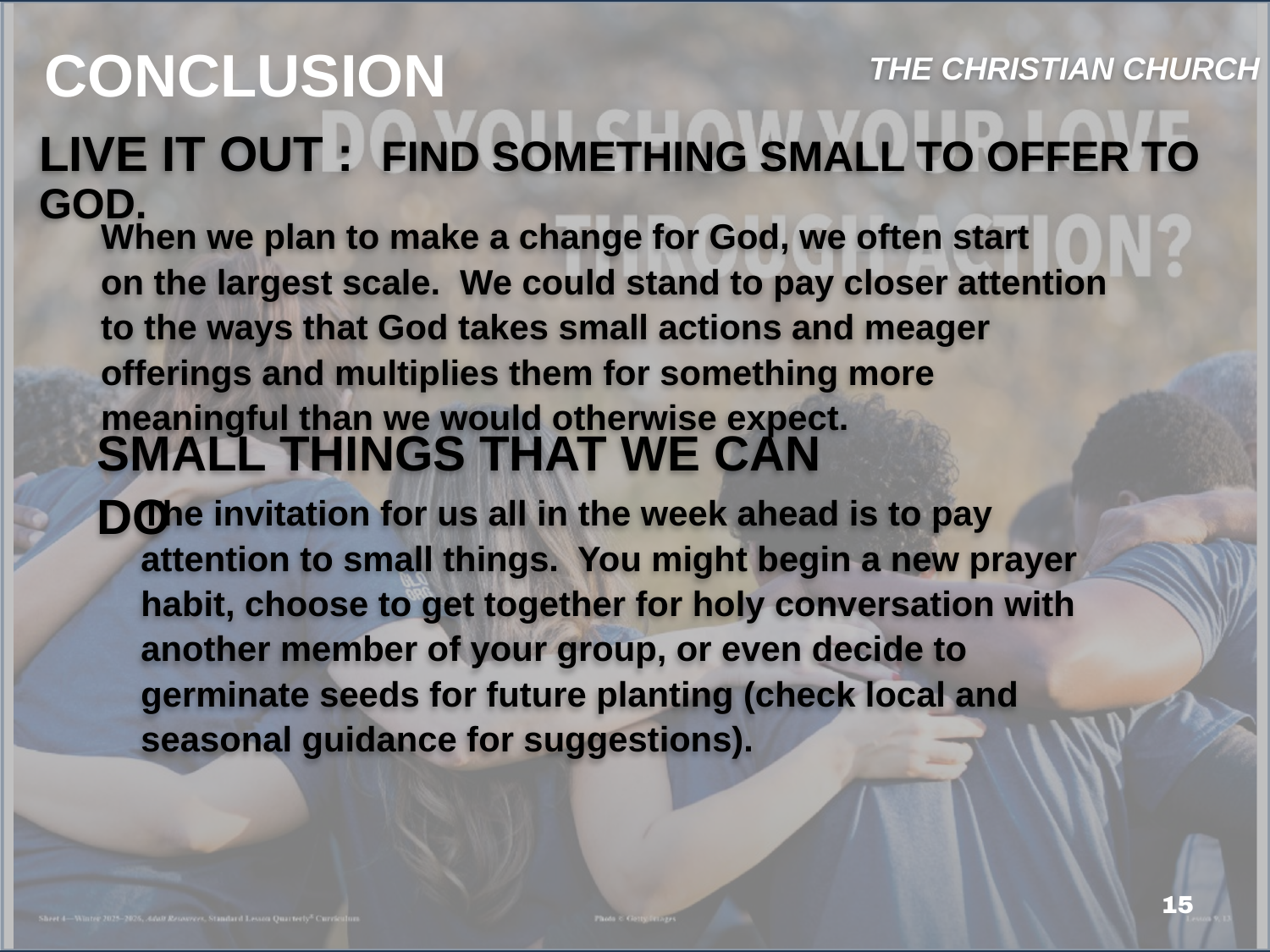

THE CHRISTIAN CHURCH
CONCLUSION
Live It Out :  Find something small to offer to God.

When we plan to make a change for God, we often start on the largest scale.  We could stand to pay closer attention to the ways that God takes small actions and meager offerings and multiplies them for something more meaningful than we would otherwise expect.
Small Things that We Can Do
The invitation for us all in the week ahead is to pay attention to small things.  You might begin a new prayer habit, choose to get together for holy conversation with another member of your group, or even decide to germinate seeds for future planting (check local and seasonal guidance for suggestions).
15